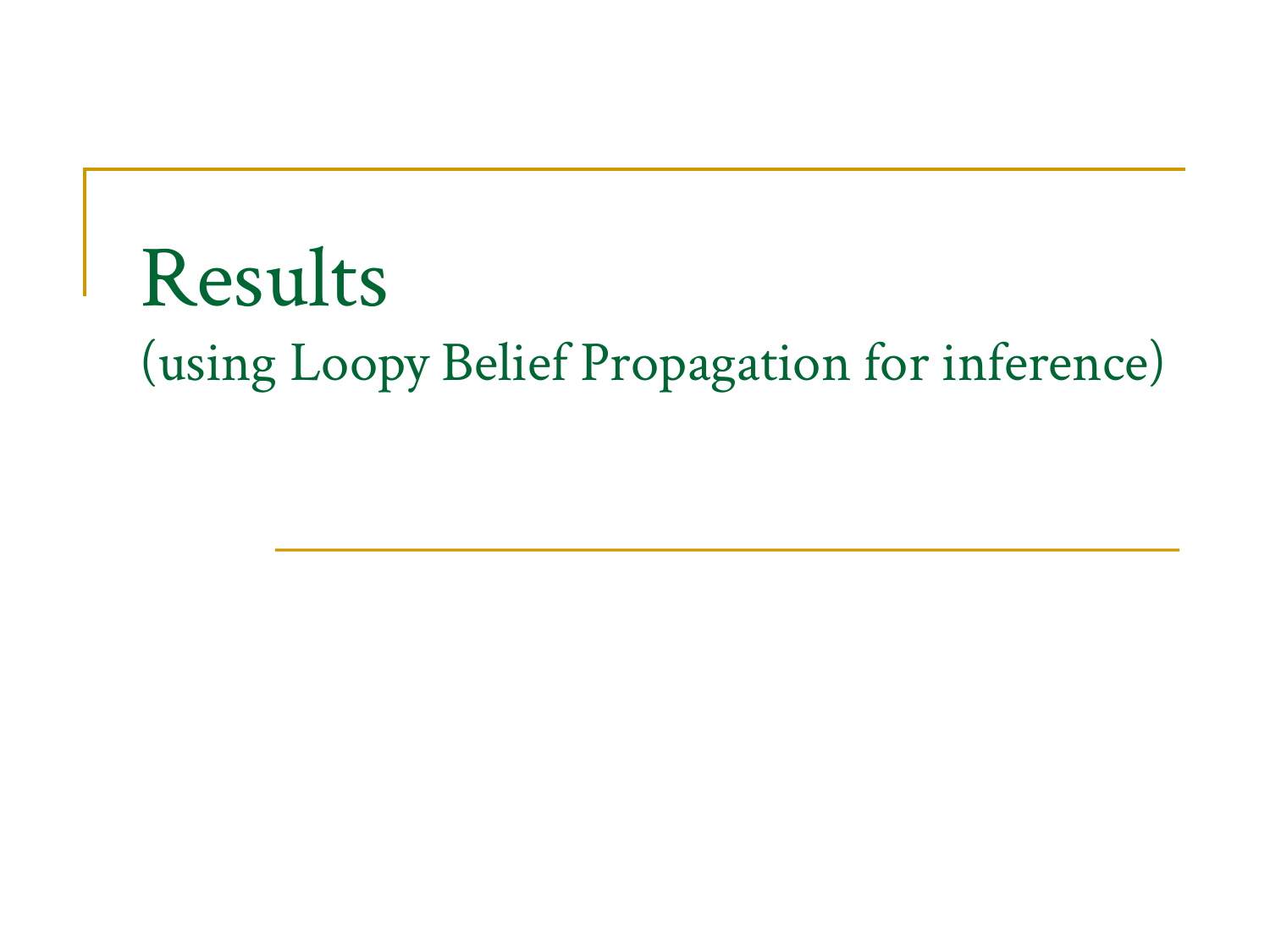

37
# Results (using Loopy Belief Propagation for inference)